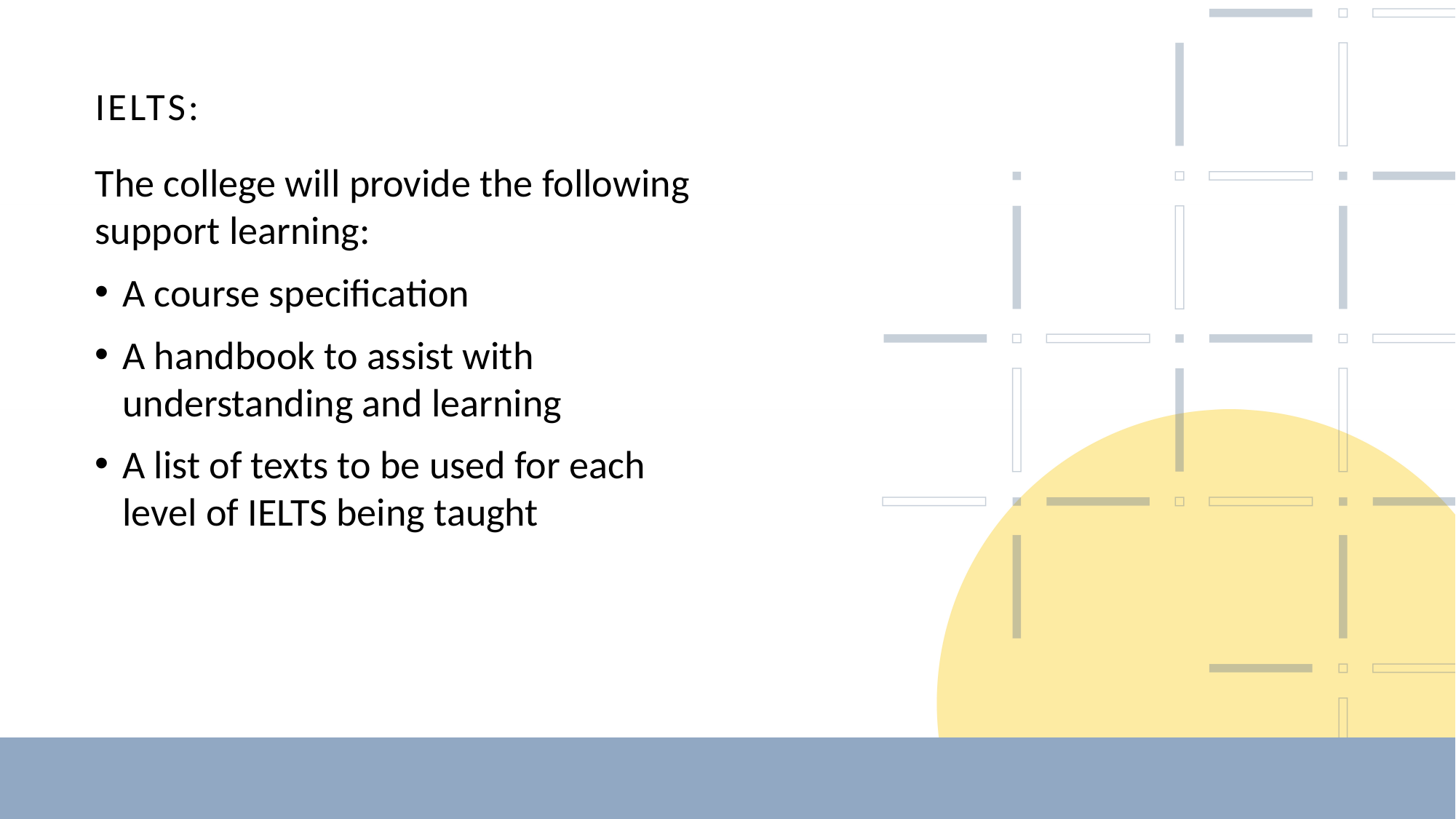

IELTS:
The college will provide the following support learning:
A course specification
A handbook to assist with understanding and learning
A list of texts to be used for each level of IELTS being taught